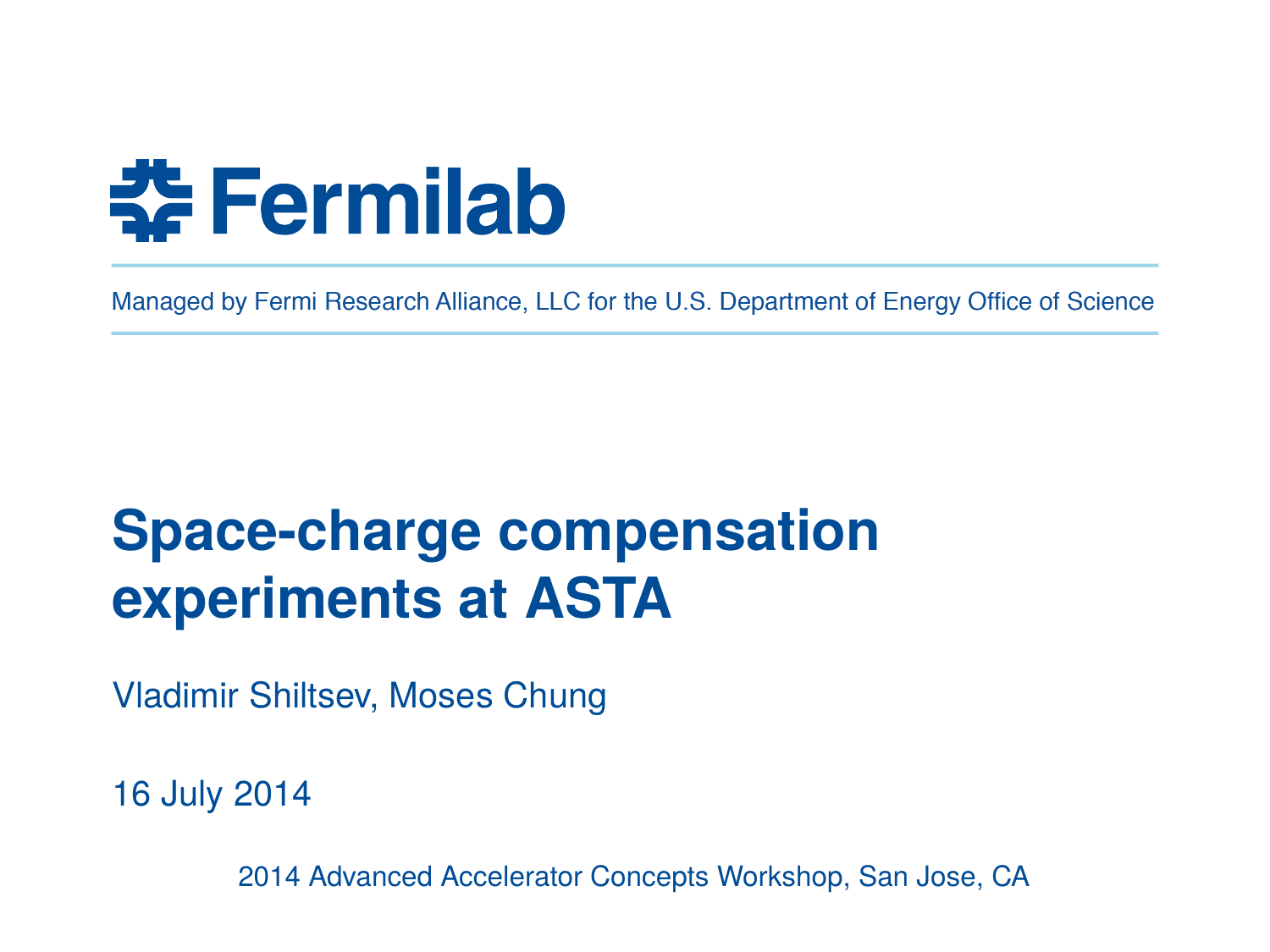

# Space-charge compensation experiments at ASTA
Vladimir Shiltsev, Moses Chung

16 July 2014

2014 Advanced Accelerator Concepts Workshop, San Jose, CA